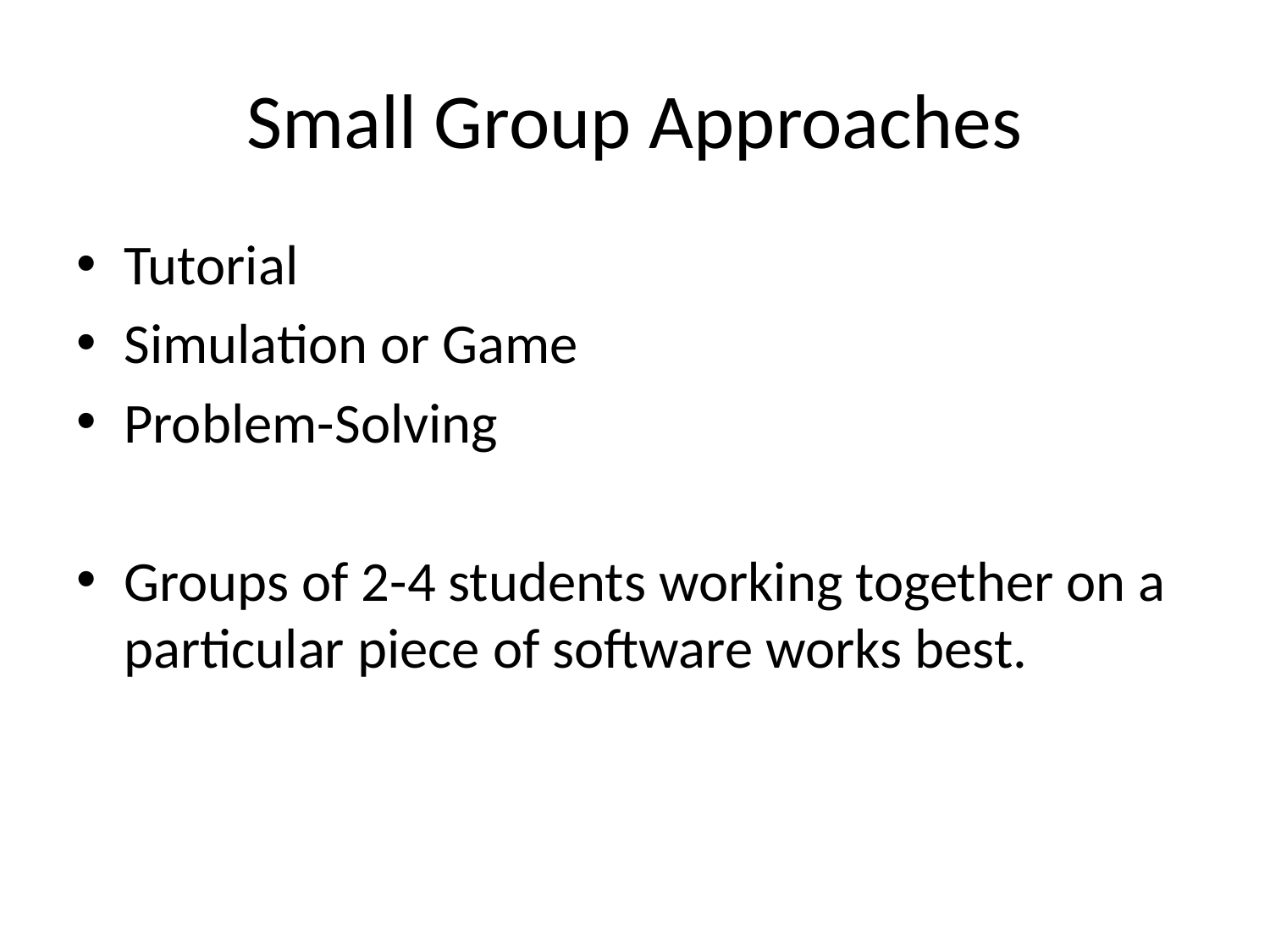

# Small Group Approaches
Tutorial
Simulation or Game
Problem-Solving

Groups of 2-4 students working together on a particular piece of software works best.